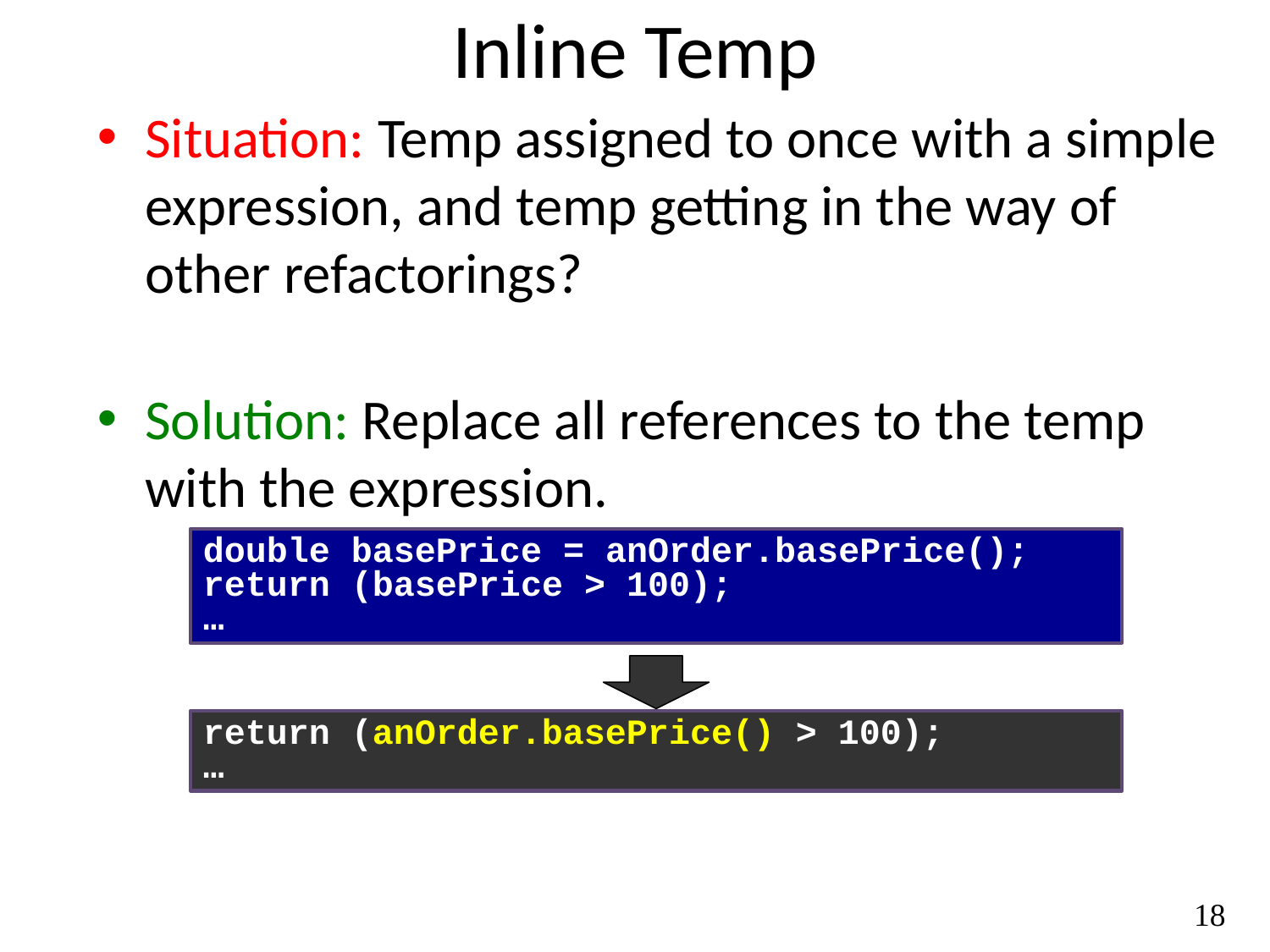

# Inline Temp
Situation: Temp assigned to once with a simple expression, and temp getting in the way of other refactorings?
Solution: Replace all references to the temp with the expression.
double basePrice = anOrder.basePrice();
return (basePrice > 100);
…

return (anOrder.basePrice() > 100);
…